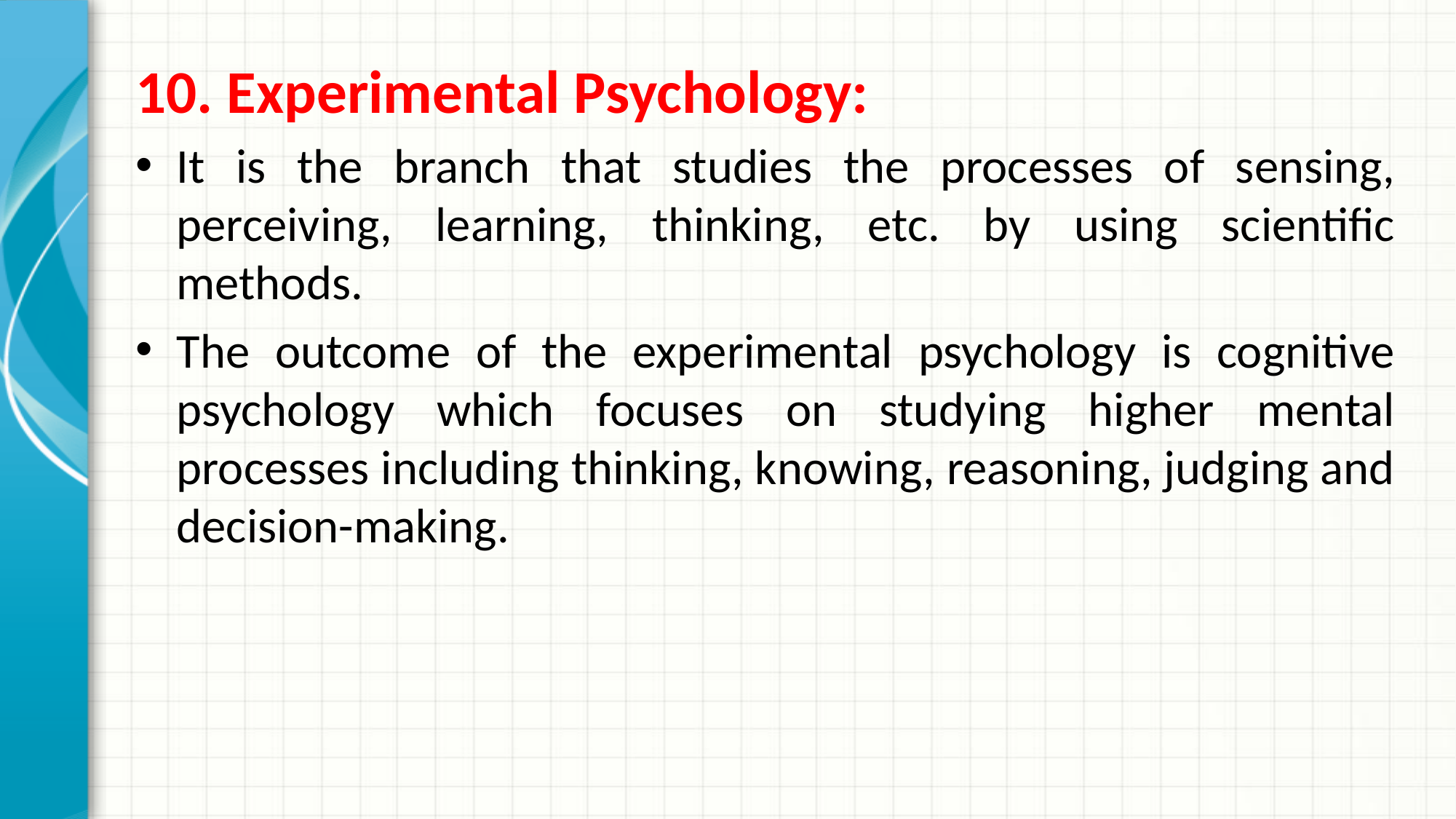

10. Experimental Psychology:
It is the branch that studies the processes of sensing, perceiving, learning, thinking, etc. by using scientific methods.
The outcome of the experimental psychology is cognitive psychology which focuses on studying higher mental processes including thinking, knowing, reasoning, judging and decision-making.